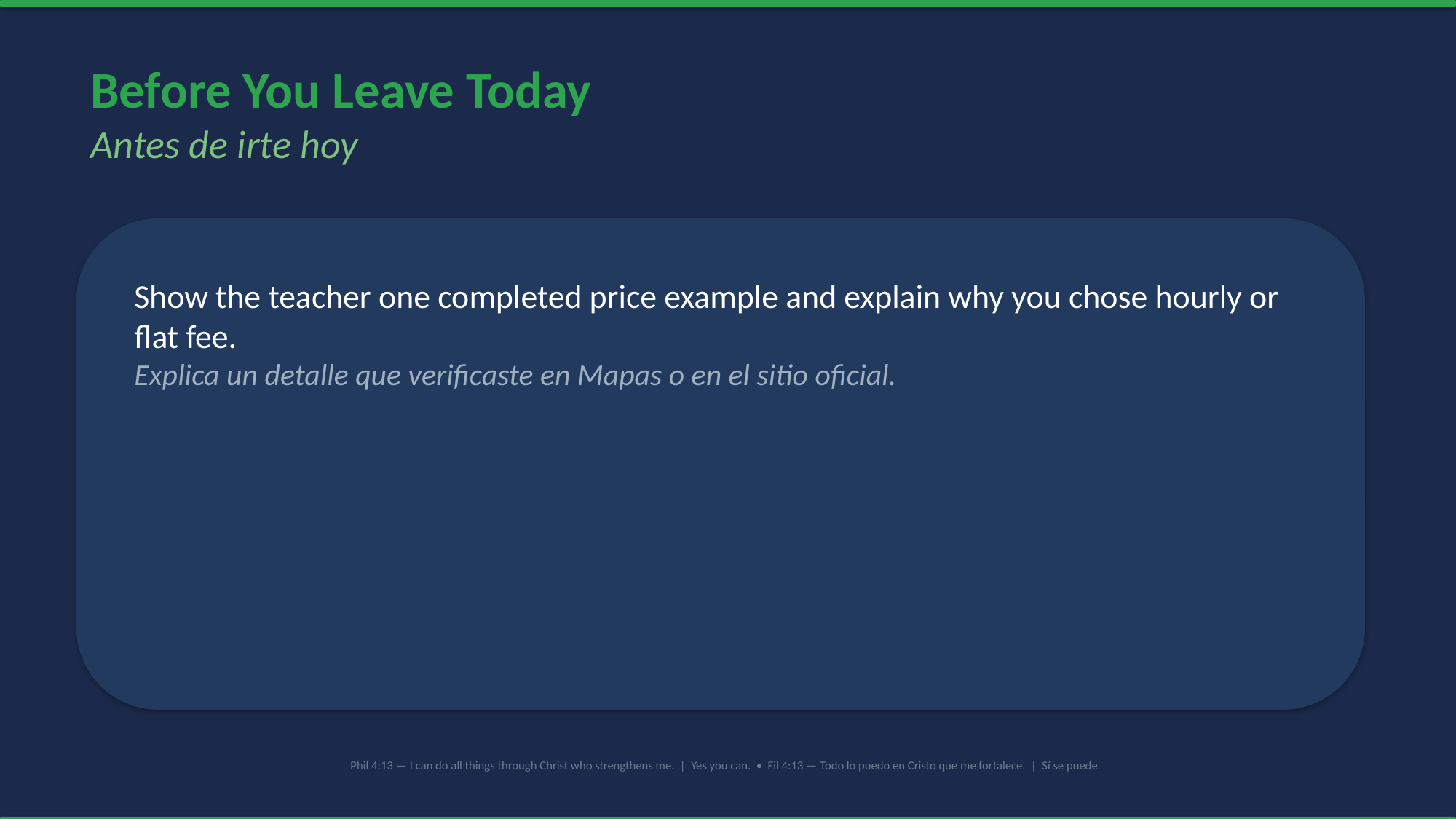

Before You Leave Today
Antes de irte hoy

Show the teacher one completed price example and explain why you chose hourly or flat fee.
Explica un detalle que verificaste en Mapas o en el sitio oficial.
Phil 4:13 — I can do all things through Christ who strengthens me.  |  Yes you can.  •  Fil 4:13 — Todo lo puedo en Cristo que me fortalece.  |  Sí se puede.